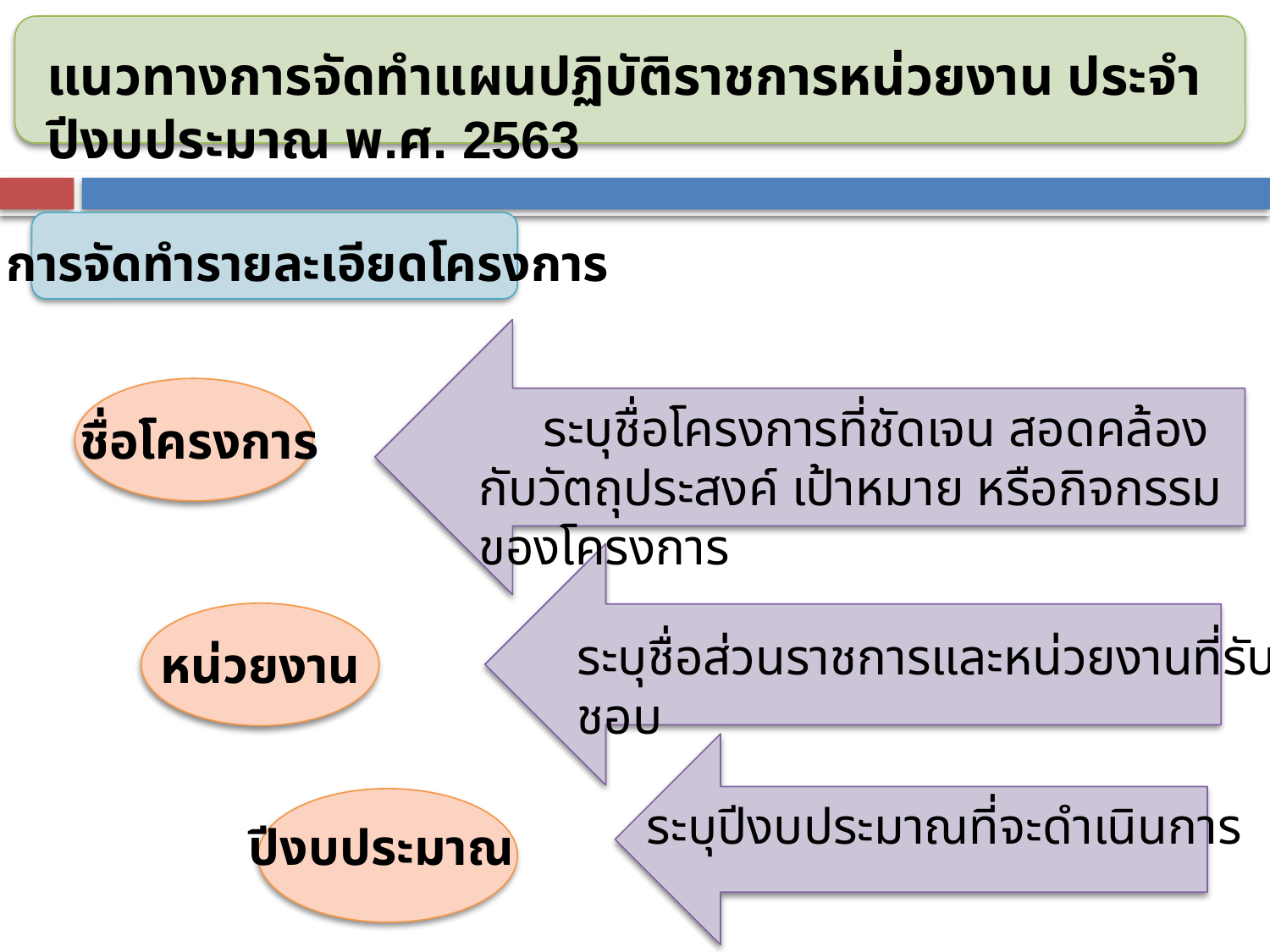

แนวทางการจัดทำแผนปฏิบัติราชการหน่วยงาน ประจำปีงบประมาณ พ.ศ. 2563

2. การจัดทำรายละเอียดโครงการ

     ระบุชื่อโครงการที่ชัดเจน สอดคล้องกับวัตถุประสงค์ เป้าหมาย หรือกิจกรรมของโครงการ
ชื่อโครงการ

ระบุชื่อส่วนราชการและหน่วยงานที่รับผิดชอบ
หน่วยงาน

ระบุปีงบประมาณที่จะดำเนินการ
ปีงบประมาณ